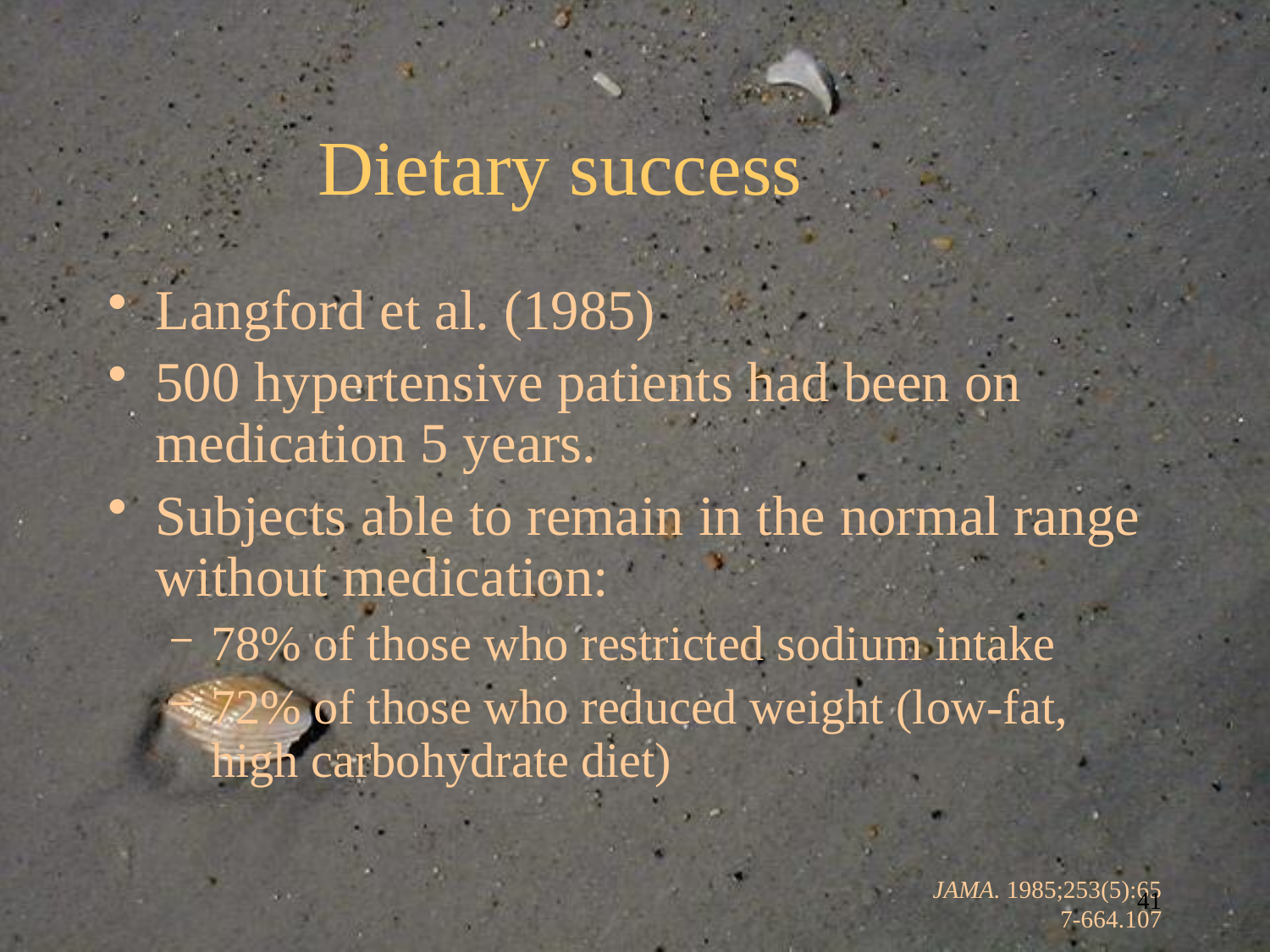

# Dietary success
Langford et al. (1985)
500 hypertensive patients had been on medication 5 years.
Subjects able to remain in the normal range without medication:
78% of those who restricted sodium intake
72% of those who reduced weight (low-fat, high carbohydrate diet)

JAMA. 1985;253(5):657-664.107
41